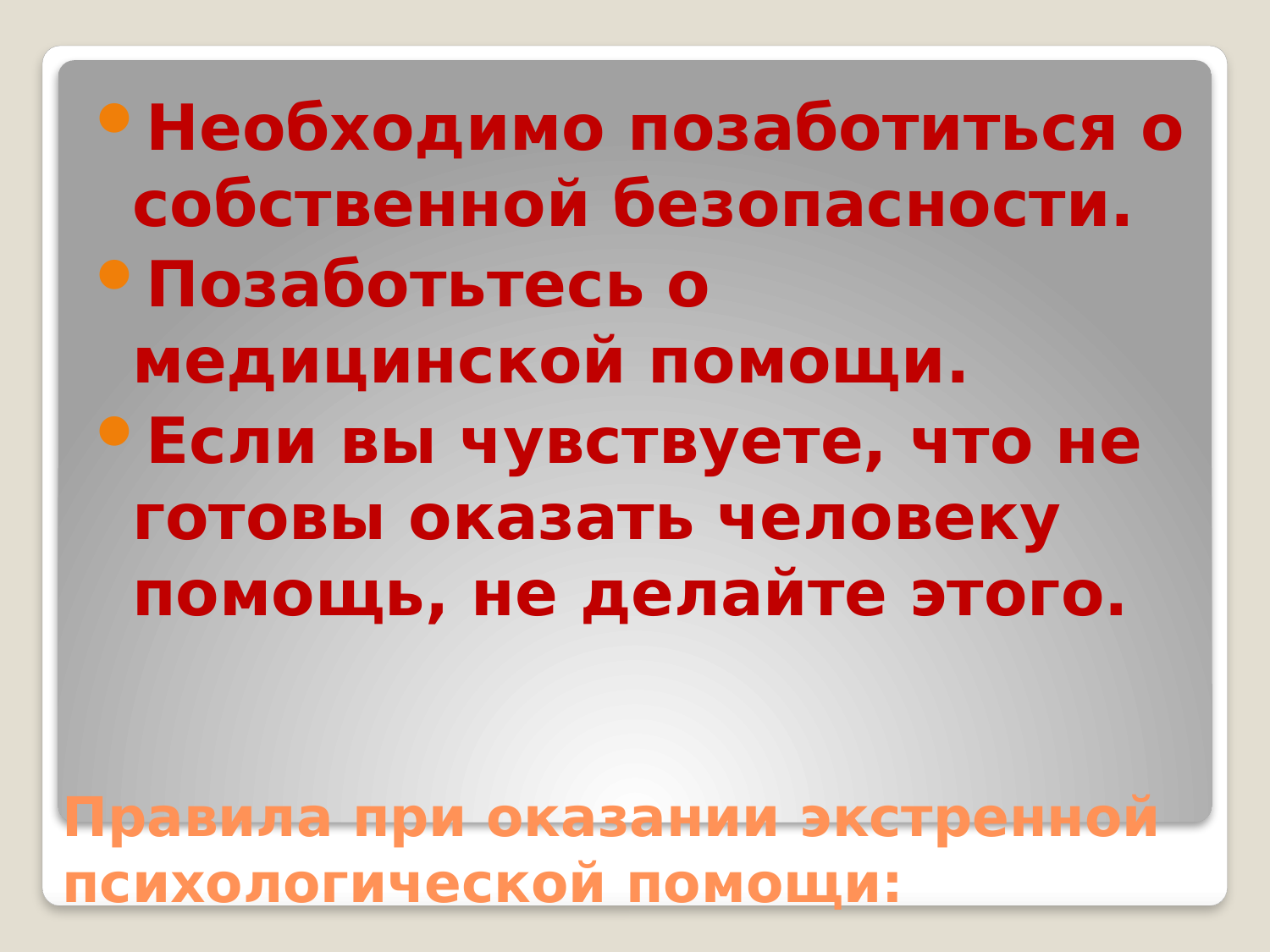

Необходимо позаботиться о собственной безопасности.
Позаботьтесь о медицинской помощи.
Если вы чувствуете, что не готовы оказать человеку помощь, не делайте этого.
# Правила при оказании экстренной психологической помощи: